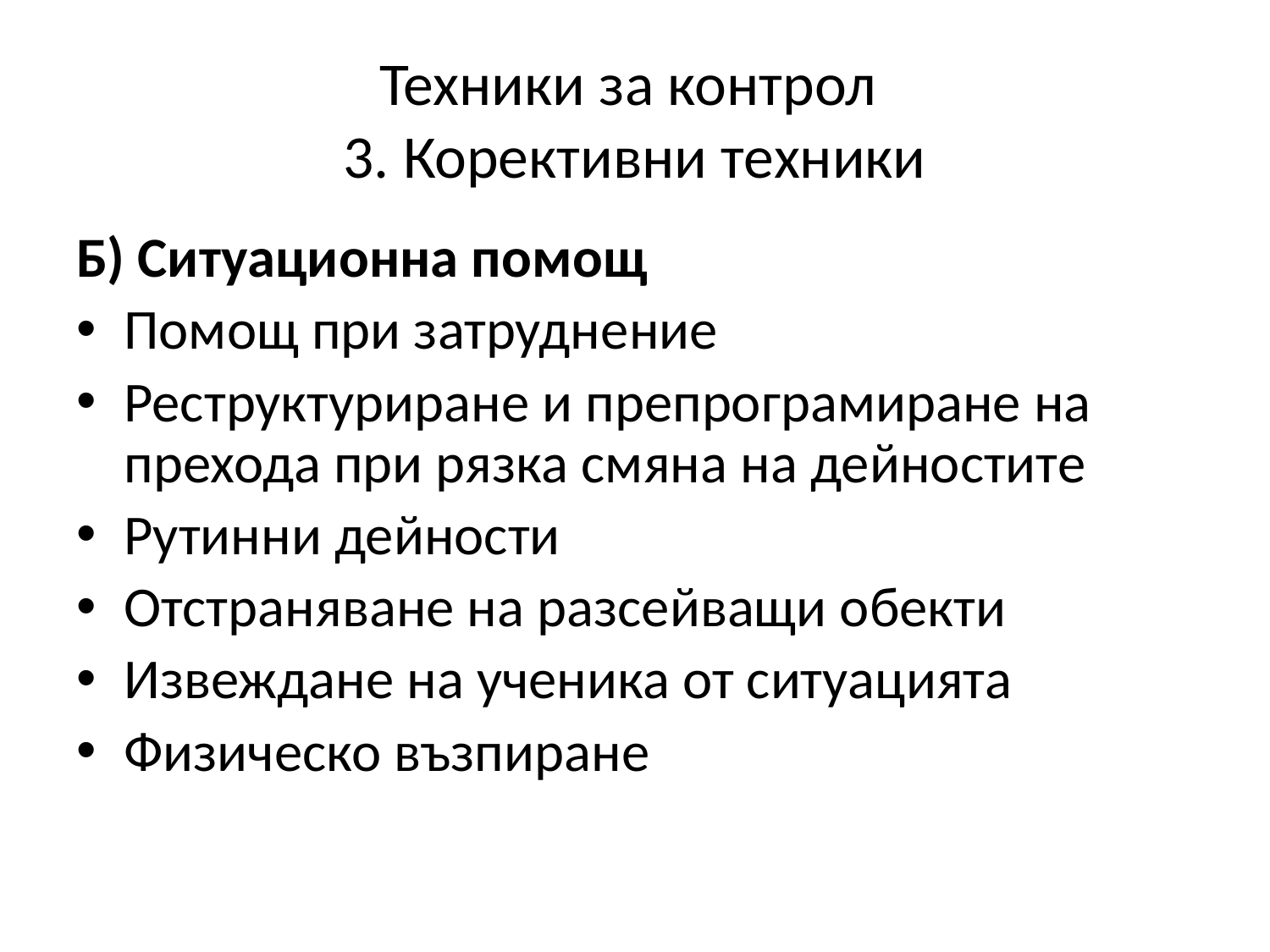

# Техники за контрол 3. Корективни техники
Б) Ситуационна помощ
Помощ при затруднение
Реструктуриране и препрограмиране на прехода при рязка смяна на дейностите
Рутинни дейности
Отстраняване на разсейващи обекти
Извеждане на ученика от ситуацията
Физическо възпиране